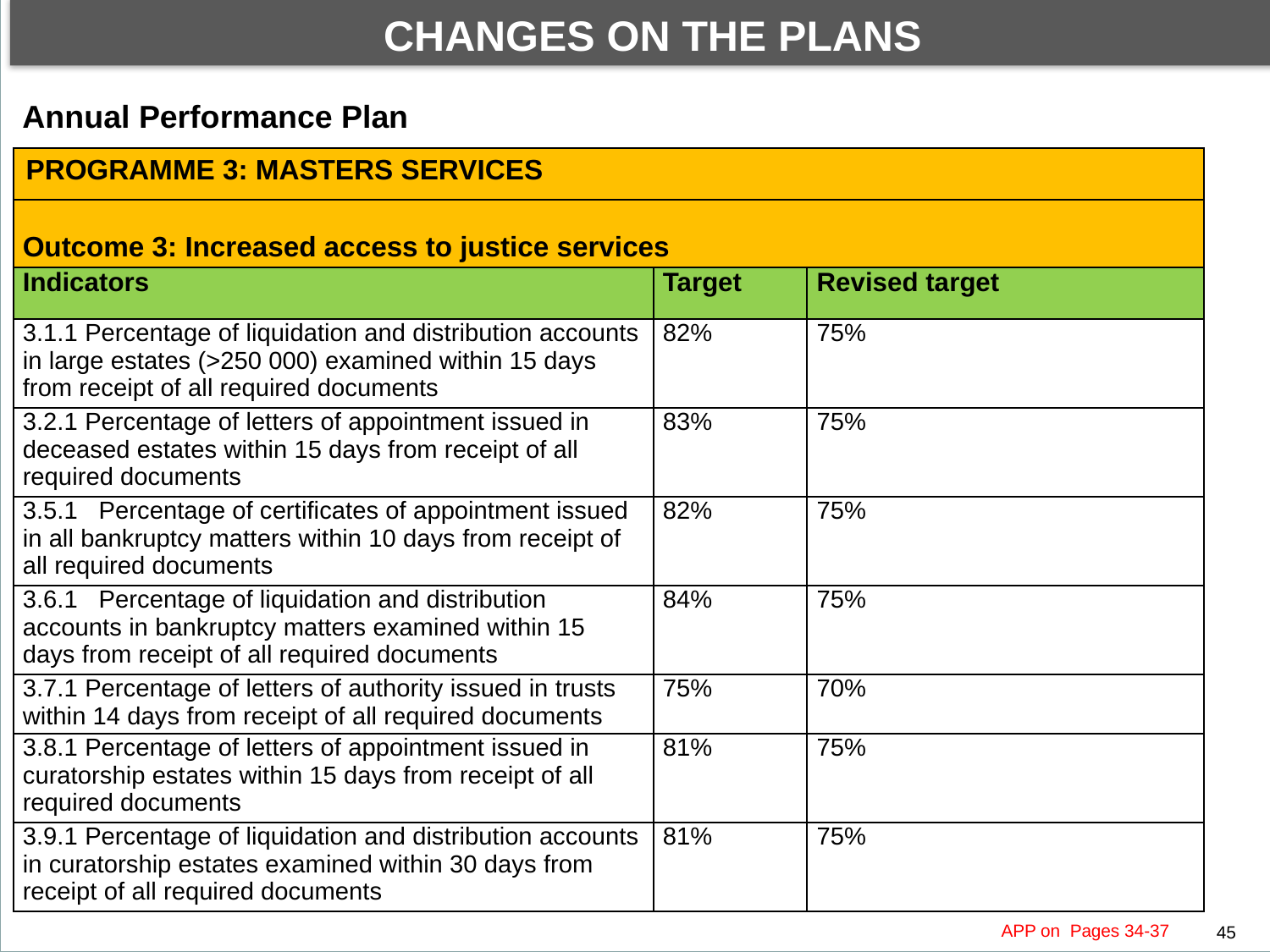

CHANGES ON THE PLANS
By the end of financial year under review, the Department achieved 57 out of 112 planned targets. This performance translated to 51% of the targets achieved.
DEPARTMENTAL PERFORMANCE: PROGRAMME 1
Annual Performance Plan

| PROGRAMME 3: MASTERS SERVICES |  |  |
| --- | --- | --- |
| Outcome 3: Increased access to justice services |  |  |
| Indicators | Target | Revised target |
| 3.1.1 Percentage of liquidation and distribution accounts in large estates (>250 000) examined within 15 days from receipt of all required documents | 82% | 75% |
| 3.2.1 Percentage of letters of appointment issued in deceased estates within 15 days from receipt of all required documents | 83% | 75% |
| 3.5.1 Percentage of certificates of appointment issued in all bankruptcy matters within 10 days from receipt of all required documents | 82% | 75% |
| 3.6.1 Percentage of liquidation and distribution accounts in bankruptcy matters examined within 15 days from receipt of all required documents | 84% | 75% |
| 3.7.1 Percentage of letters of authority issued in trusts within 14 days from receipt of all required documents | 75% | 70% |
| 3.8.1 Percentage of letters of appointment issued in curatorship estates within 15 days from receipt of all required documents | 81% | 75% |
| 3.9.1 Percentage of liquidation and distribution accounts in curatorship estates examined within 30 days from receipt of all required documents | 81% | 75% |
45
APP on  Pages 34-37

45